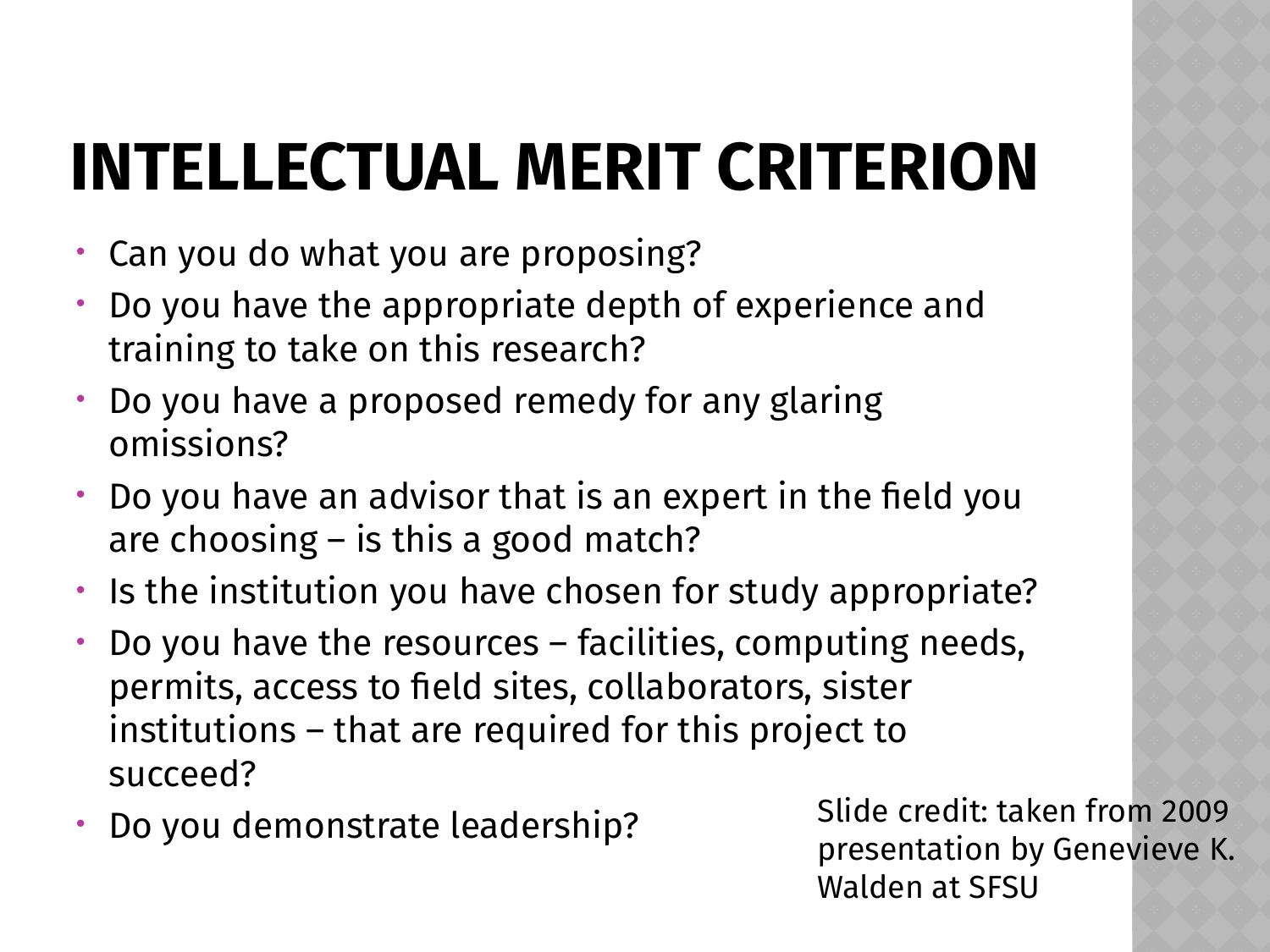

# Intellectual Merit Criterion
Can you do what you are proposing?
Do you have the appropriate depth of experience and training to take on this research?
Do you have a proposed remedy for any glaring omissions?
Do you have an advisor that is an expert in the field you are choosing – is this a good match?
Is the institution you have chosen for study appropriate?
Do you have the resources – facilities, computing needs, permits, access to field sites, collaborators, sister institutions – that are required for this project to succeed?
Do you demonstrate leadership?
Slide credit: taken from 2009 presentation by Genevieve K. Walden at SFSU